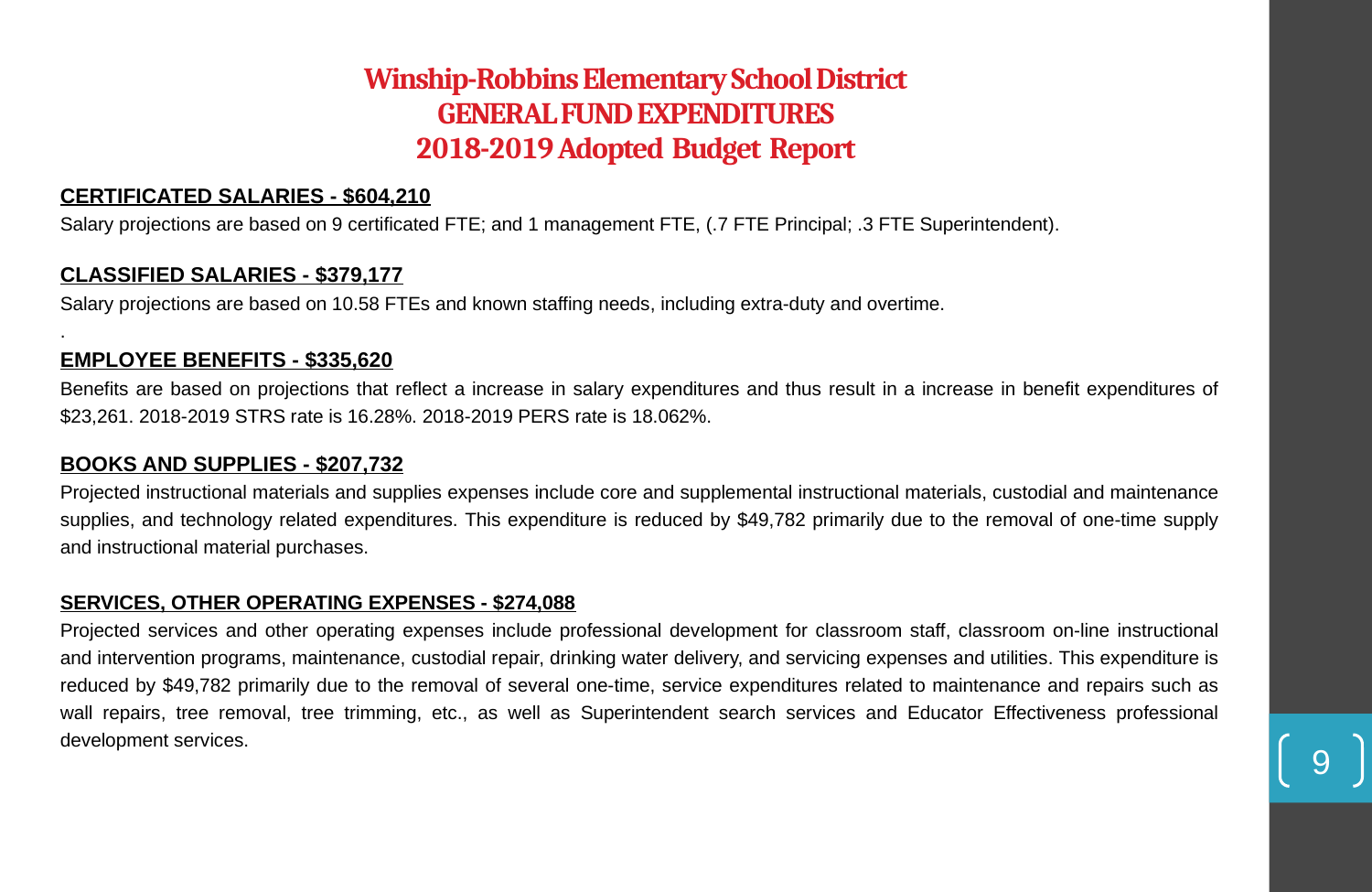

# Winship-Robbins Elementary School District GENERAL FUND EXPENDITURES 2018-2019 Adopted  Budget  Report
CERTIFICATED SALARIES - $604,210
Salary projections are based on 9 certificated FTE; and 1 management FTE, (.7 FTE Principal; .3 FTE Superintendent).

CLASSIFIED SALARIES - $379,177
Salary projections are based on 10.58 FTEs and known staffing needs, including extra-duty and overtime.
.
EMPLOYEE BENEFITS - $335,620
Benefits are based on projections that reflect a increase in salary expenditures and thus result in a increase in benefit expenditures of $23,261. 2018-2019 STRS rate is 16.28%. 2018-2019 PERS rate is 18.062%.

BOOKS AND SUPPLIES - $207,732
Projected instructional materials and supplies expenses include core and supplemental instructional materials, custodial and maintenance supplies, and technology related expenditures. This expenditure is reduced by $49,782 primarily due to the removal of one-time supply and instructional material purchases.

SERVICES, OTHER OPERATING EXPENSES - $274,088
Projected services and other operating expenses include professional development for classroom staff, classroom on-line instructional and intervention programs, maintenance, custodial repair, drinking water delivery, and servicing expenses and utilities. This expenditure is reduced by $49,782 primarily due to the removal of several one-time, service expenditures related to maintenance and repairs such as wall repairs, tree removal, tree trimming, etc., as well as Superintendent search services and Educator Effectiveness professional development services.
9